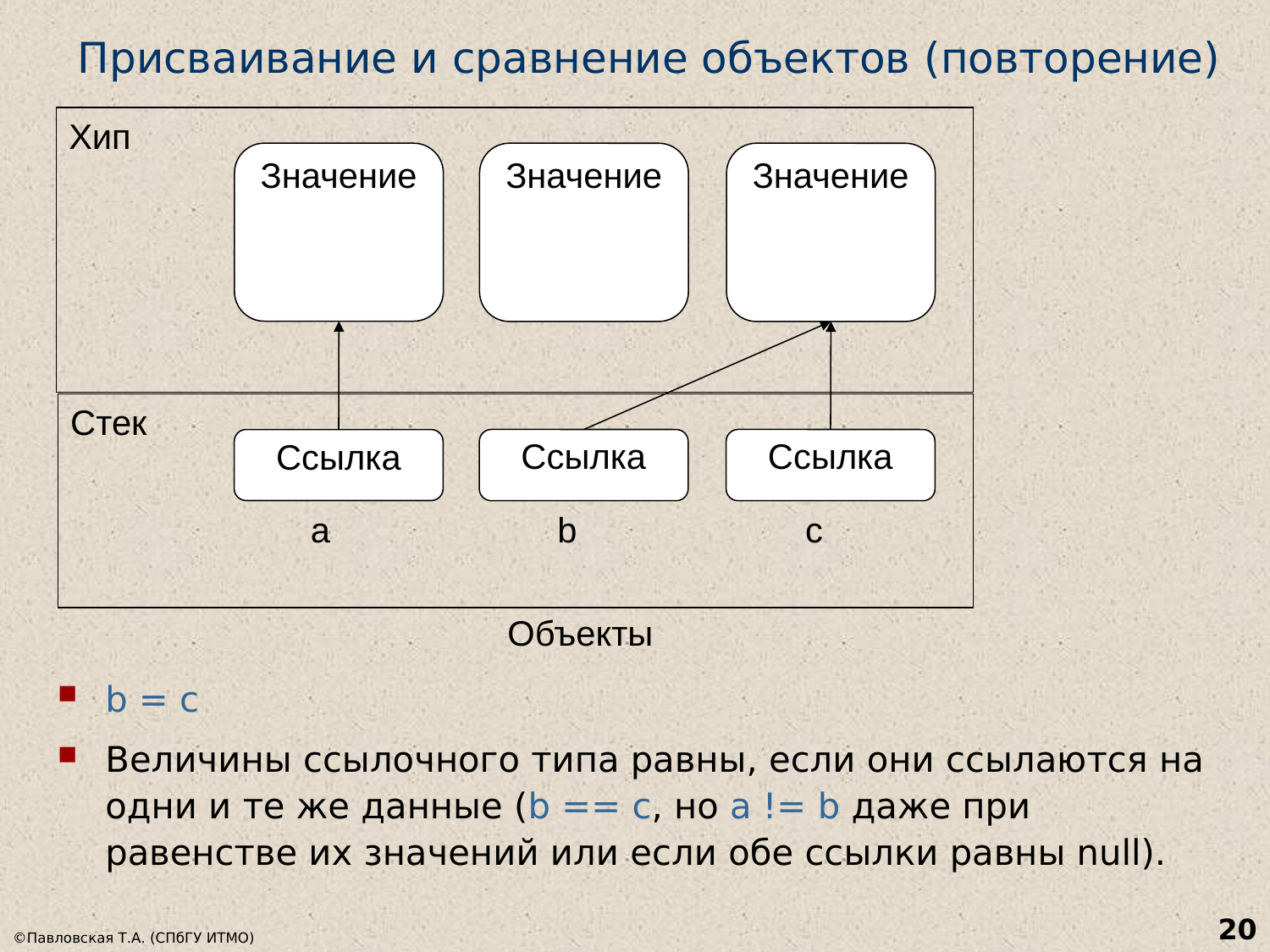

# Присваивание и сравнение объектов (повторение)

Хип
Значение
Значение
Значение
Стек
Ссылка
Ссылка
Ссылка
а
b
c
Объекты
b = c
Величины ссылочного типа равны, если они ссылаются на одни и те же данные (b == c, но a != b даже при равенстве их значений или если обе ссылки равны null).
20
©Павловская Т.А. (СПбГУ ИТМО)